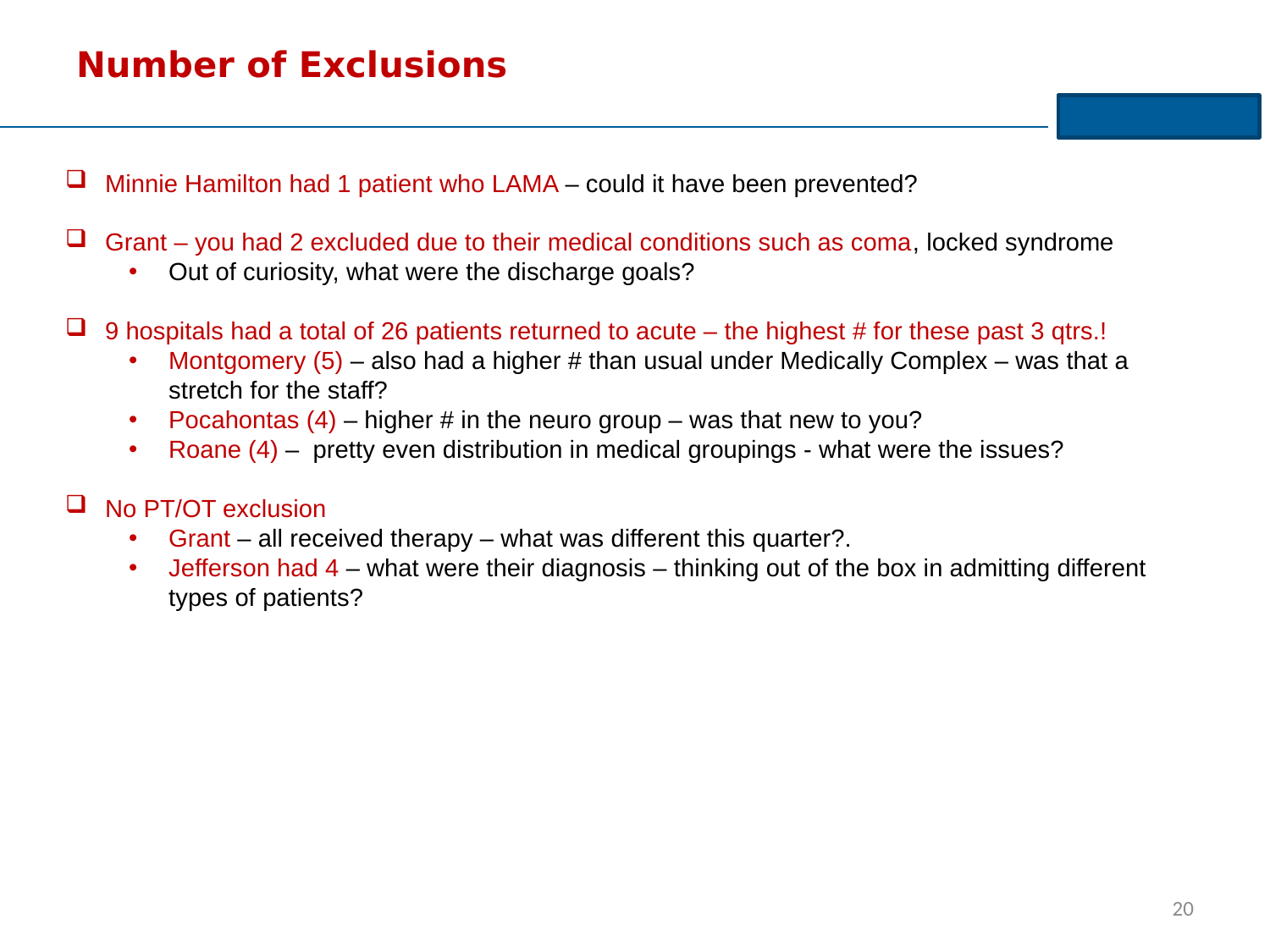

# Number of Exclusions

Minnie Hamilton had 1 patient who LAMA – could it have been prevented?

Grant – you had 2 excluded due to their medical conditions such as coma, locked syndrome
Out of curiosity, what were the discharge goals?

9 hospitals had a total of 26 patients returned to acute – the highest # for these past 3 qtrs.!
Montgomery (5) – also had a higher # than usual under Medically Complex – was that a stretch for the staff?
Pocahontas (4) – higher # in the neuro group – was that new to you?
Roane (4) –  pretty even distribution in medical groupings - what were the issues?

No PT/OT exclusion
Grant – all received therapy – what was different this quarter?.
Jefferson had 4 – what were their diagnosis – thinking out of the box in admitting different types of patients?

20